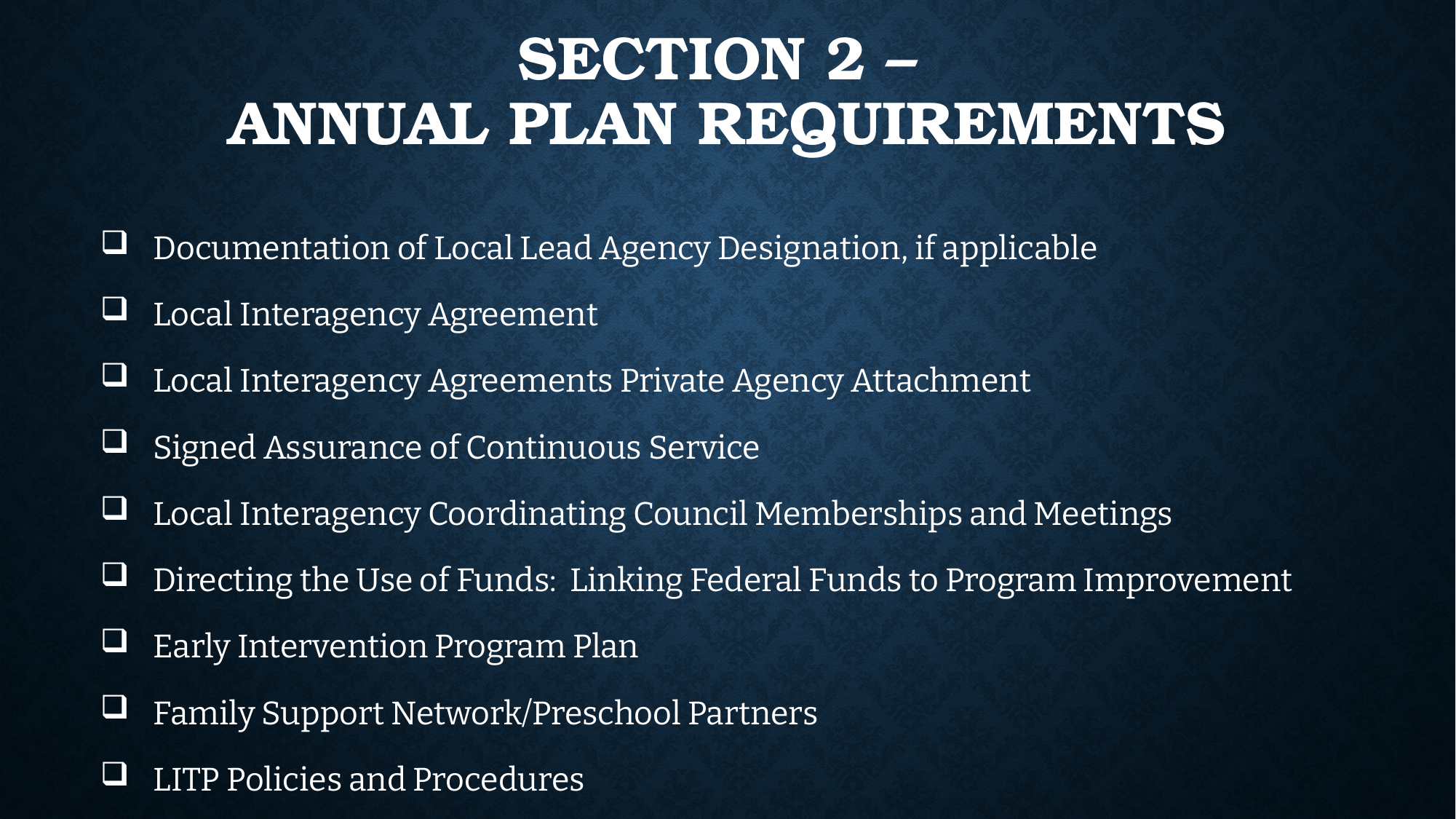

# Section 2 – Annual Plan Requirements
  Documentation of Local Lead Agency Designation, if applicable
  Local Interagency Agreement
  Local Interagency Agreements Private Agency Attachment
  Signed Assurance of Continuous Service
  Local Interagency Coordinating Council Memberships and Meetings
  Directing the Use of Funds:  Linking Federal Funds to Program Improvement
  Early Intervention Program Plan
  Family Support Network/Preschool Partners
  LITP Policies and Procedures